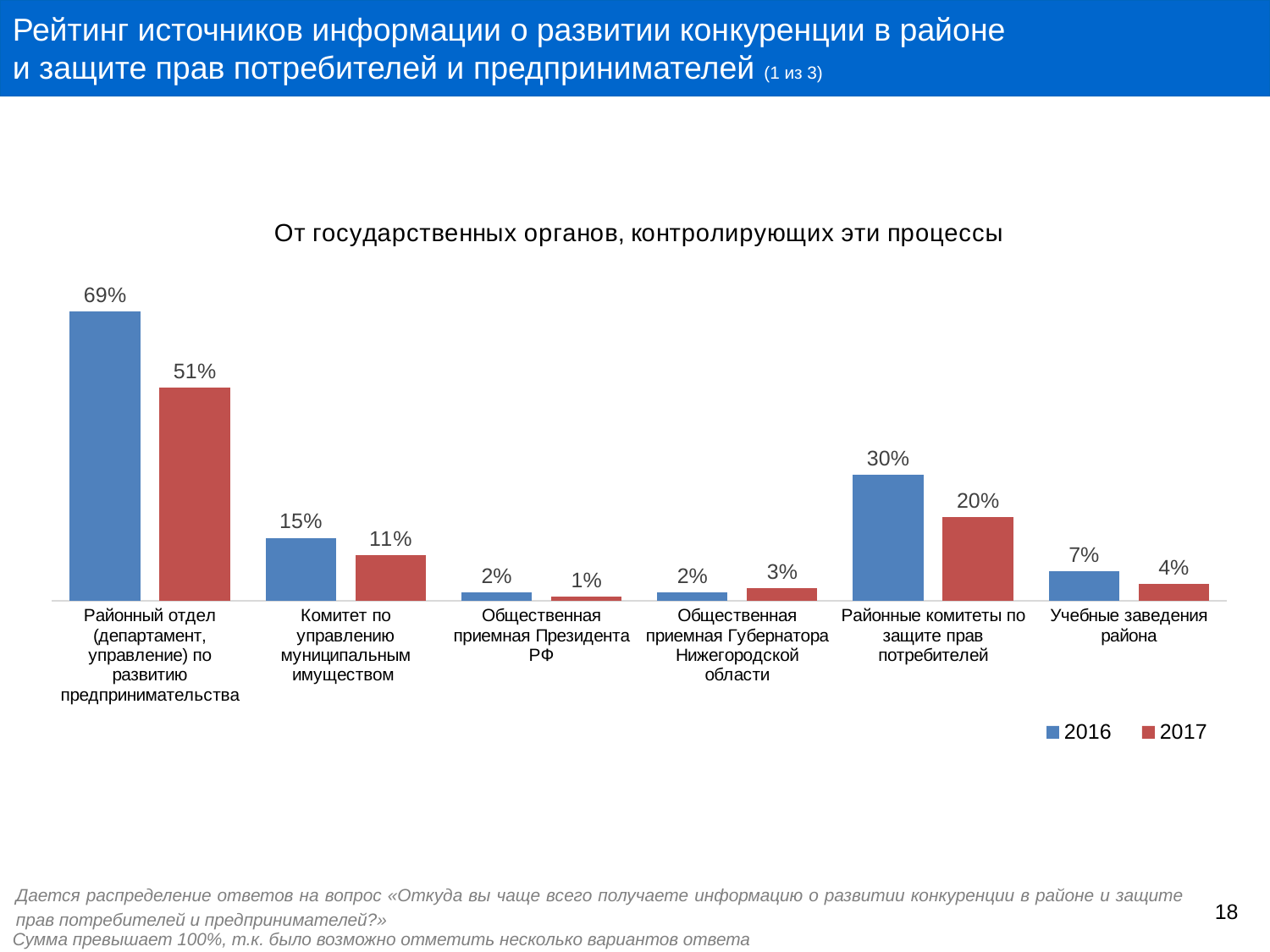

Рейтинг источников информации о развитии конкуренции в районе
и защите прав потребителей и предпринимателей (1 из 3)

### Chart: От государственных органов, контролирующих эти процессы

| Category | 2016 | 2017 |
|---|---|---|
| Районный отдел (департамент, управление) по развитию предпринимательства | 0.69 | 0.51 |
| Комитет по управлению муниципальным имуществом  | 0.15 | 0.11 |
| Общественная приемная Президента РФ | 0.02 | 0.01 |
| Общественная приемная Губернатора Нижегородской области | 0.02 | 0.03 |
| Районные комитеты по защите прав потребителей | 0.3 | 0.2 |
| Учебные заведения района | 0.07 | 0.04 |
Дается распределение ответов на вопрос «Откуда вы чаще всего получаете информацию о развитии конкуренции в районе и защите прав потребителей и предпринимателей?»
18
Сумма превышает 100%, т.к. было возможно отметить несколько вариантов ответа